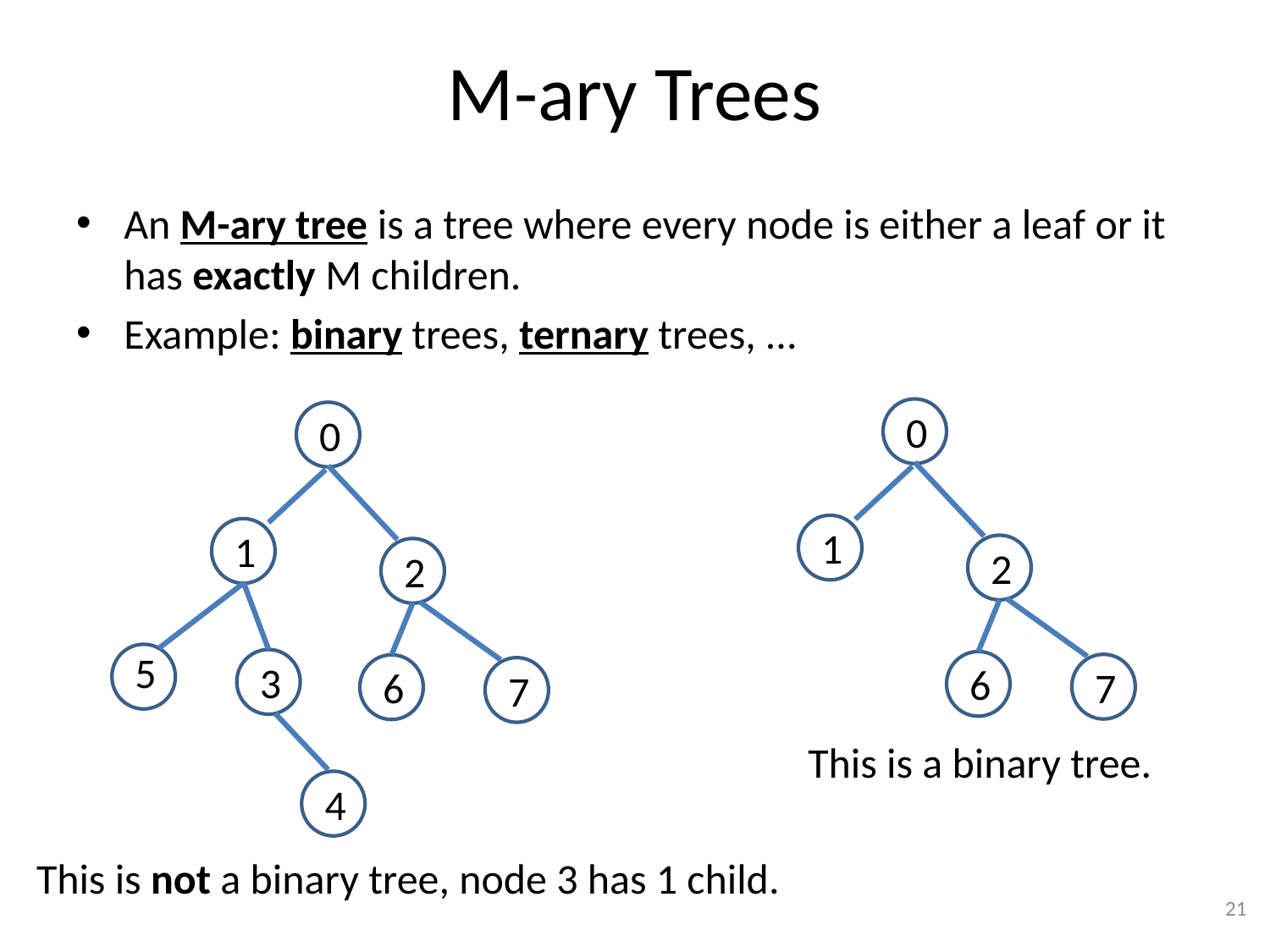

# M-ary Trees
An M-ary tree is a tree where every node is either a leaf or it has exactly M children.
Example: binary trees, ternary trees, ...

 0

 1

 2

 6

 7

 0

 1

 2
 5

 3

 6

 7

 4
This is a binary tree.
This is not a binary tree, node 3 has 1 child.
21